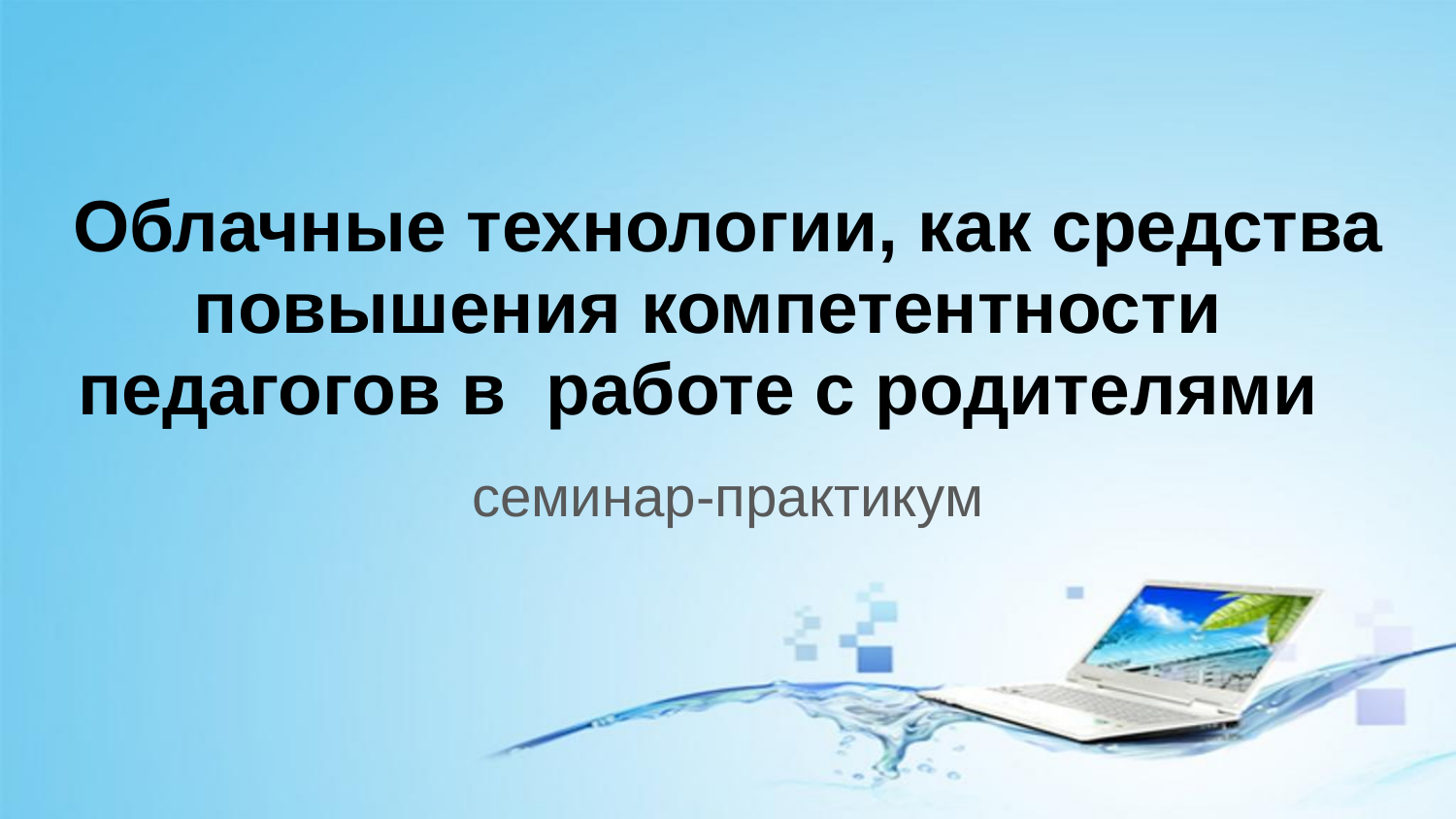

# Облачные технологии, как средства повышения компетентности   педагогов в  работе с родителями
семинар-практикум